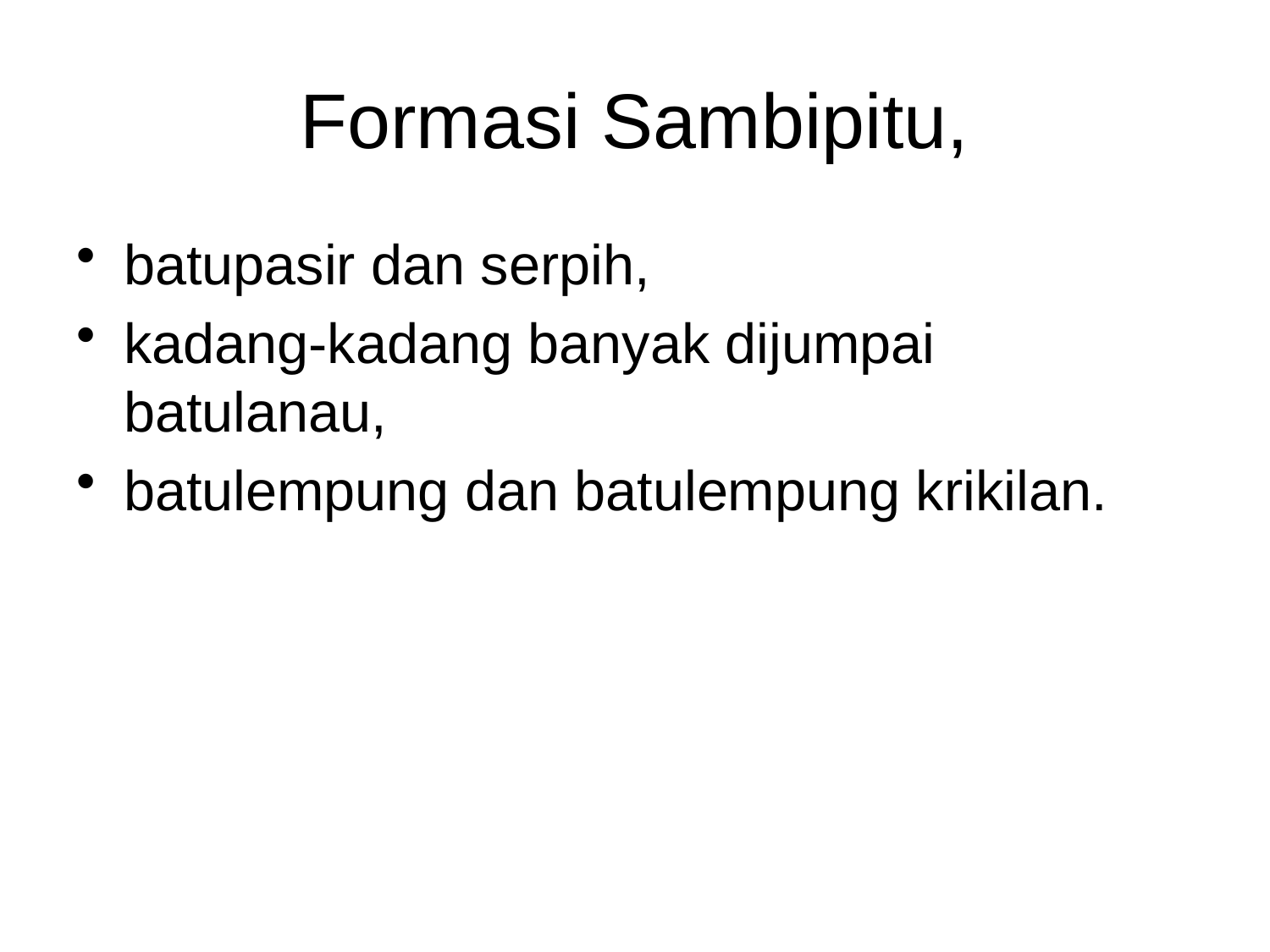

# Formasi Sambipitu,
batupasir dan serpih,
kadang-kadang banyak dijumpai batulanau,
batulempung dan batulempung krikilan.